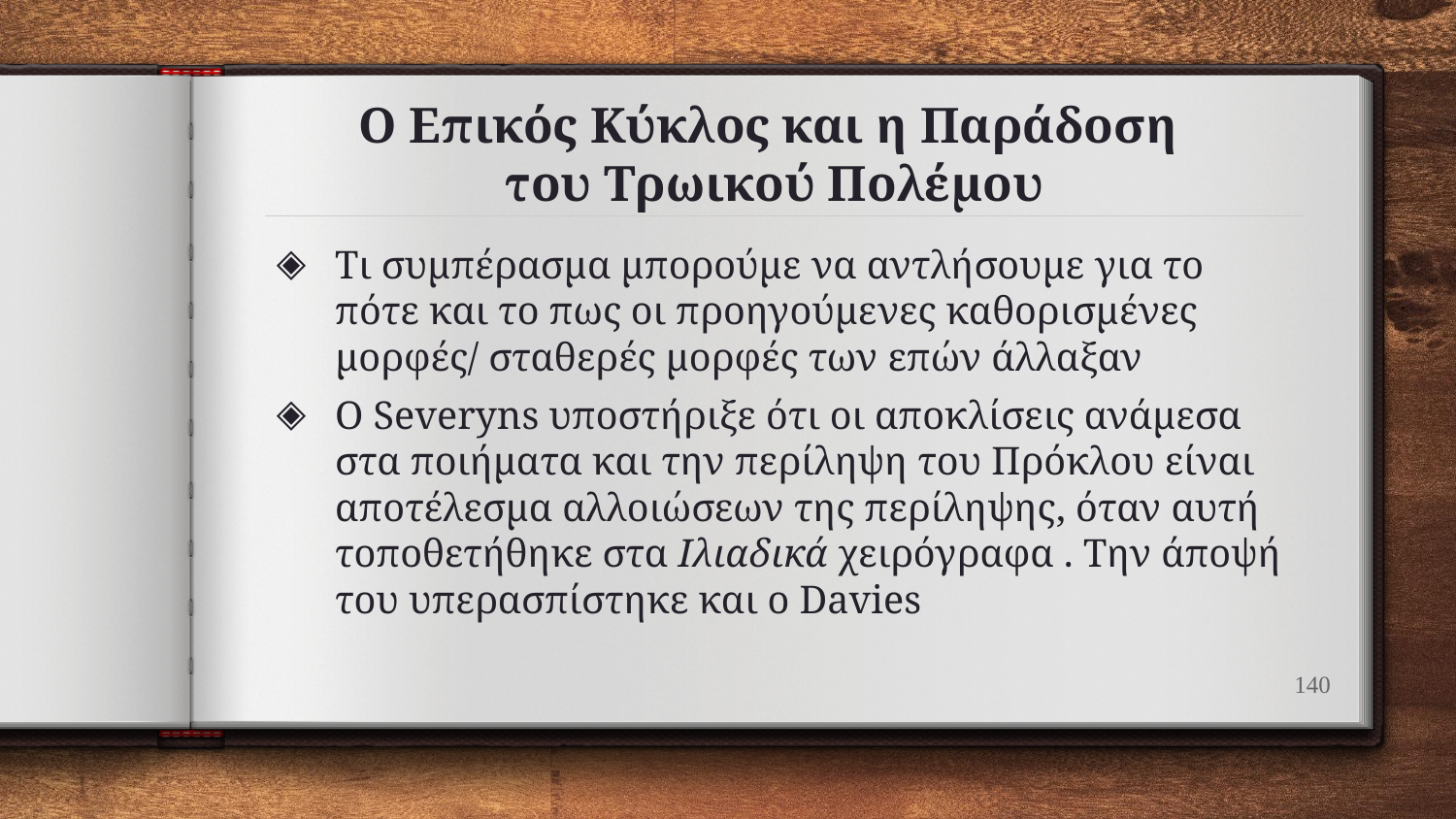

# Ο Επικός Κύκλος και η Παράδοση του Τρωικού Πολέμου
Τι συμπέρασμα μπορούμε να αντλήσουμε για το πότε και το πως οι προηγούμενες καθορισμένες μορφές/ σταθερές μορφές των επών άλλαξαν
Ο Severyns υποστήριξε ότι οι αποκλίσεις ανάμεσα στα ποιήματα και την περίληψη του Πρόκλου είναι αποτέλεσμα αλλοιώσεων της περίληψης, όταν αυτή τοποθετήθηκε στα Ιλιαδικά χειρόγραφα . Την άποψή του υπερασπίστηκε και ο Davies

140